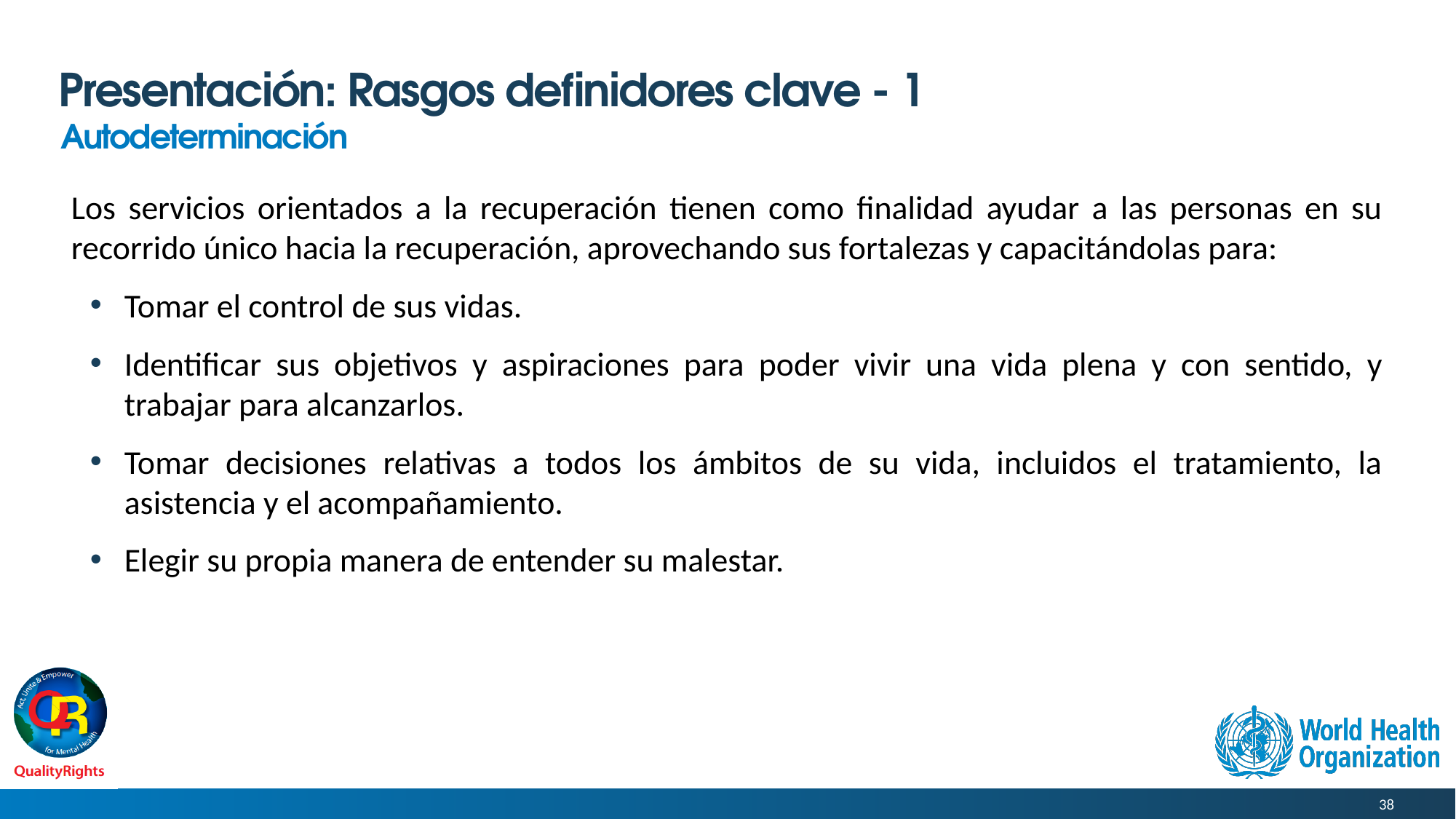

# Presentación: Rasgos definidores clave - 1
Autodeterminación
Los servicios orientados a la recuperación tienen como finalidad ayudar a las personas en su recorrido único hacia la recuperación, aprovechando sus fortalezas y capacitándolas para:
Tomar el control de sus vidas.
Identificar sus objetivos y aspiraciones para poder vivir una vida plena y con sentido, y trabajar para alcanzarlos.
Tomar decisiones relativas a todos los ámbitos de su vida, incluidos el tratamiento, la asistencia y el acompañamiento.
Elegir su propia manera de entender su malestar.